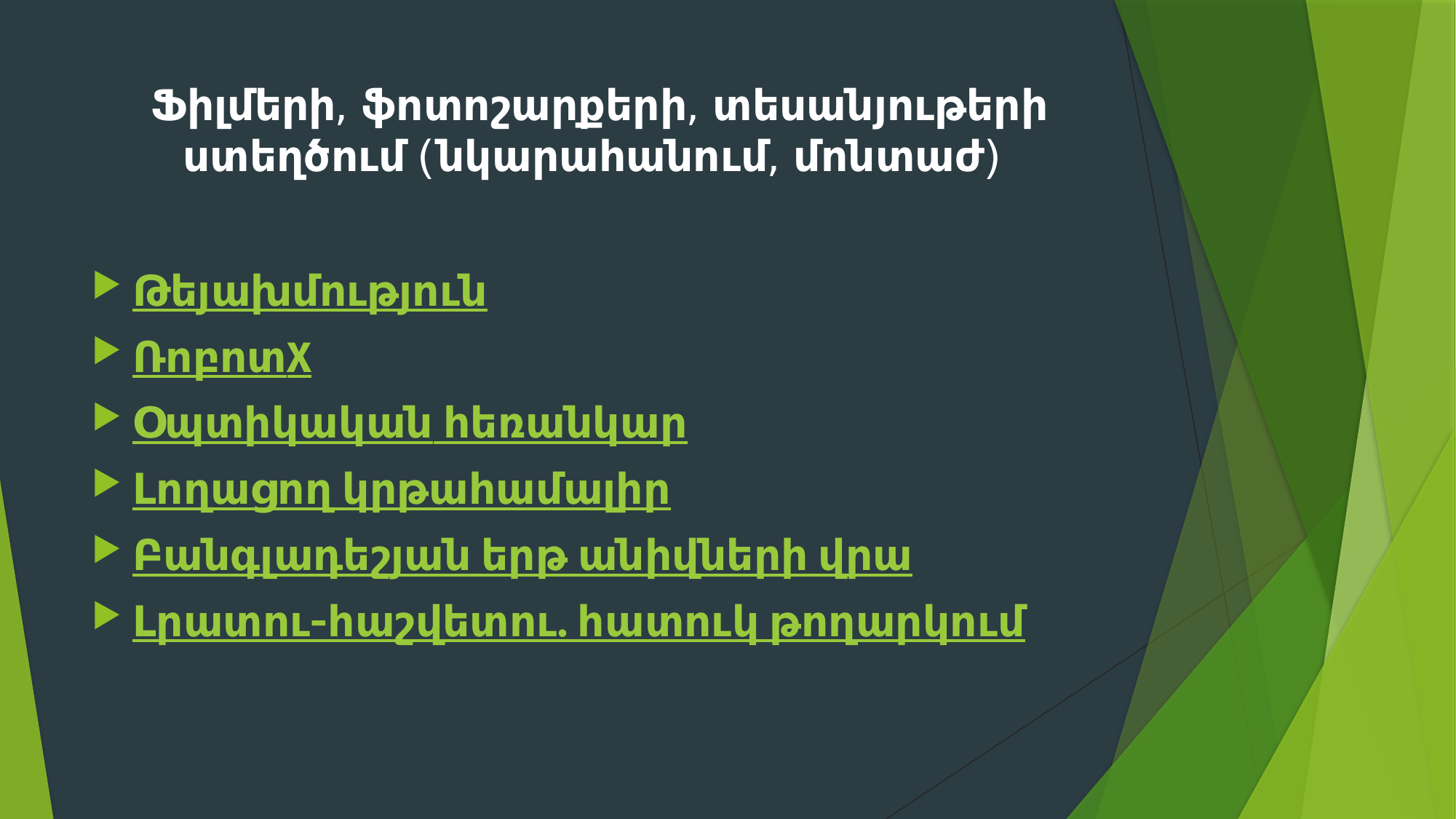

# Ֆիլմերի, ֆոտոշարքերի, տեսանյութերի ստեղծում (նկարահանում, մոնտաժ)
Թեյախմություն
ՌոբոտX
Օպտիկական հեռանկար
Լողացող կրթահամալիր
Բանգլադեշյան երթ անիվների վրա
Լրատու-հաշվետու. հատուկ թողարկում